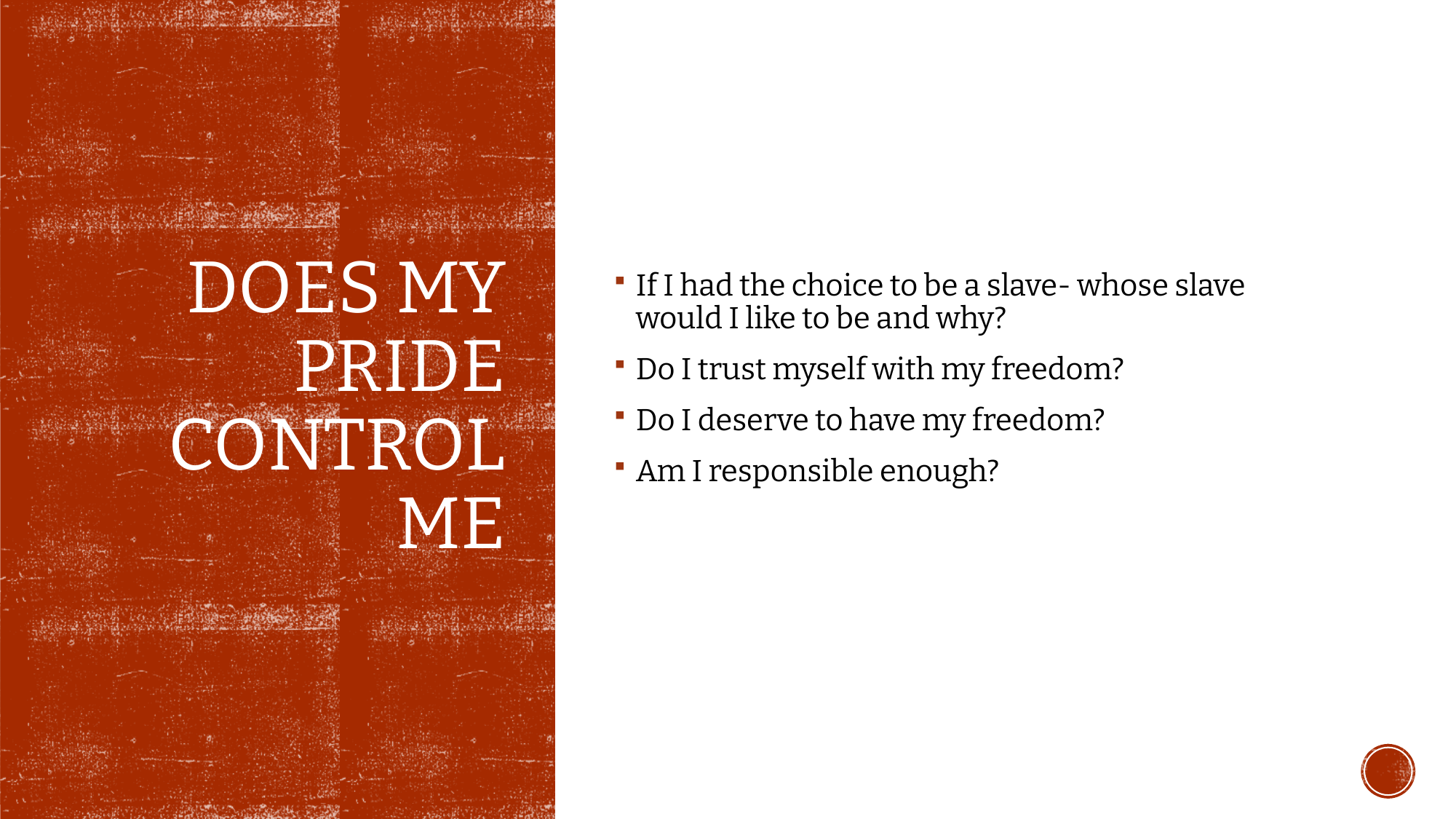

If I had the choice to be a slave- whose slave would I like to be and why?
Do I trust myself with my freedom?
Do I deserve to have my freedom?
Am I responsible enough?

# Does my pride control me